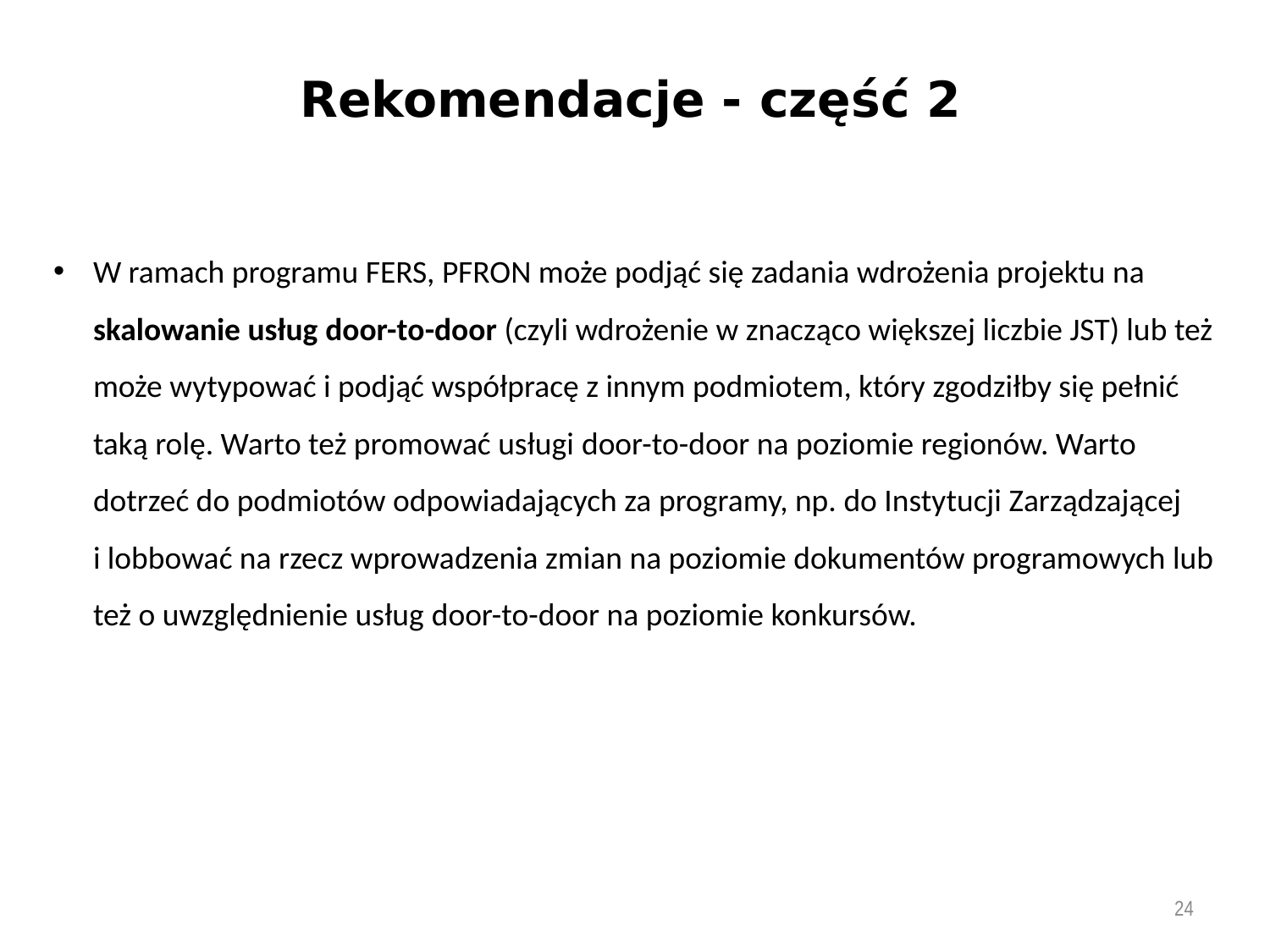

Rekomendacje - część 2
W ramach programu FERS, PFRON może podjąć się zadania wdrożenia projektu na skalowanie usług door-to-door (czyli wdrożenie w znacząco większej liczbie JST) lub też może wytypować i podjąć współpracę z innym podmiotem, który zgodziłby się pełnić taką rolę. Warto też promować usługi door-to-door na poziomie regionów. Warto dotrzeć do podmiotów odpowiadających za programy, np. do Instytucji Zarządzającej
i lobbować na rzecz wprowadzenia zmian na poziomie dokumentów programowych lub też o uwzględnienie usług door-to-door na poziomie konkursów.
24